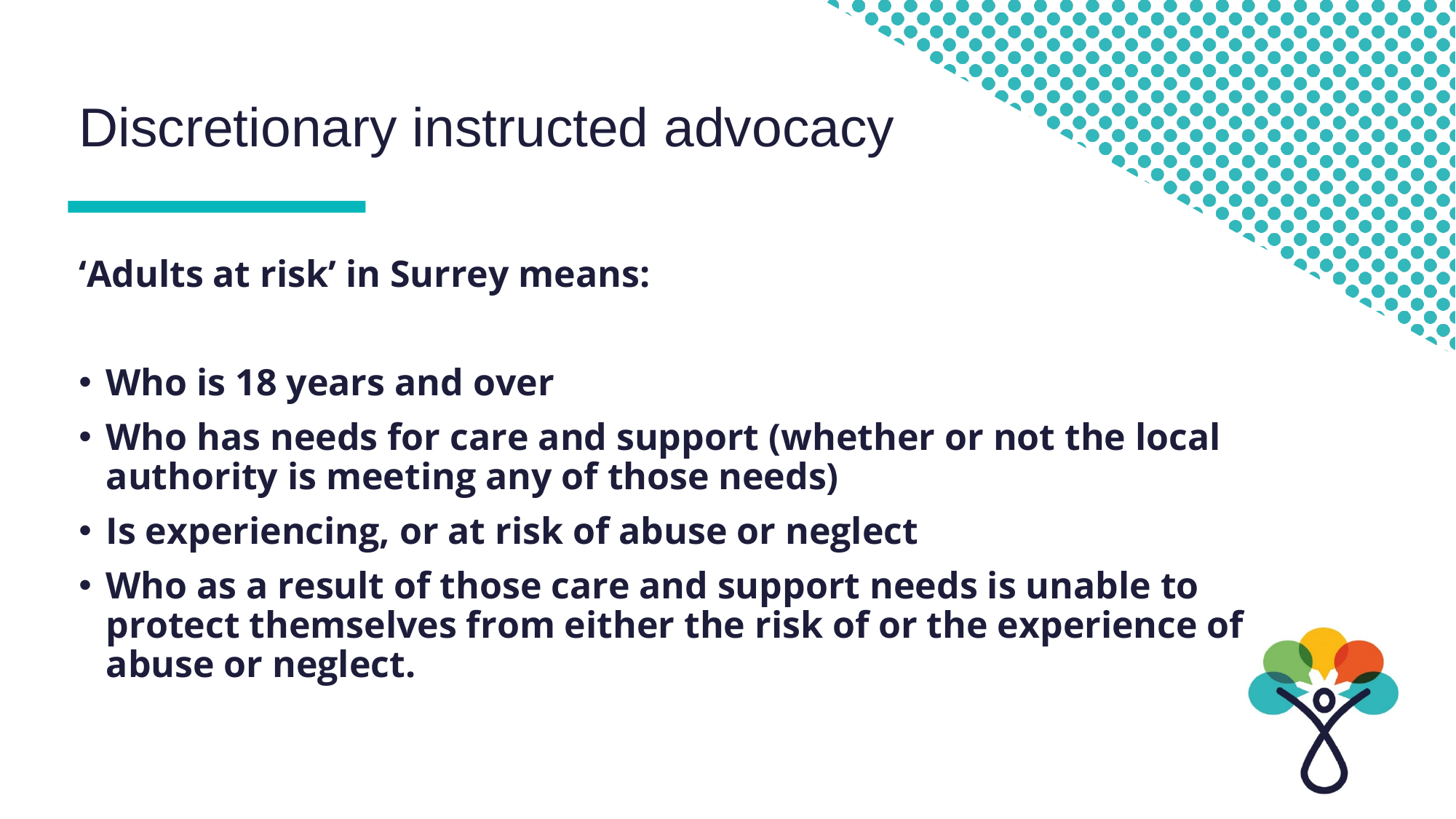

# Discretionary instructed advocacy
‘Adults at risk’ in Surrey means:

Who is 18 years and over
Who has needs for care and support (whether or not the local authority is meeting any of those needs)
Is experiencing, or at risk of abuse or neglect
Who as a result of those care and support needs is unable to protect themselves from either the risk of or the experience of abuse or neglect.